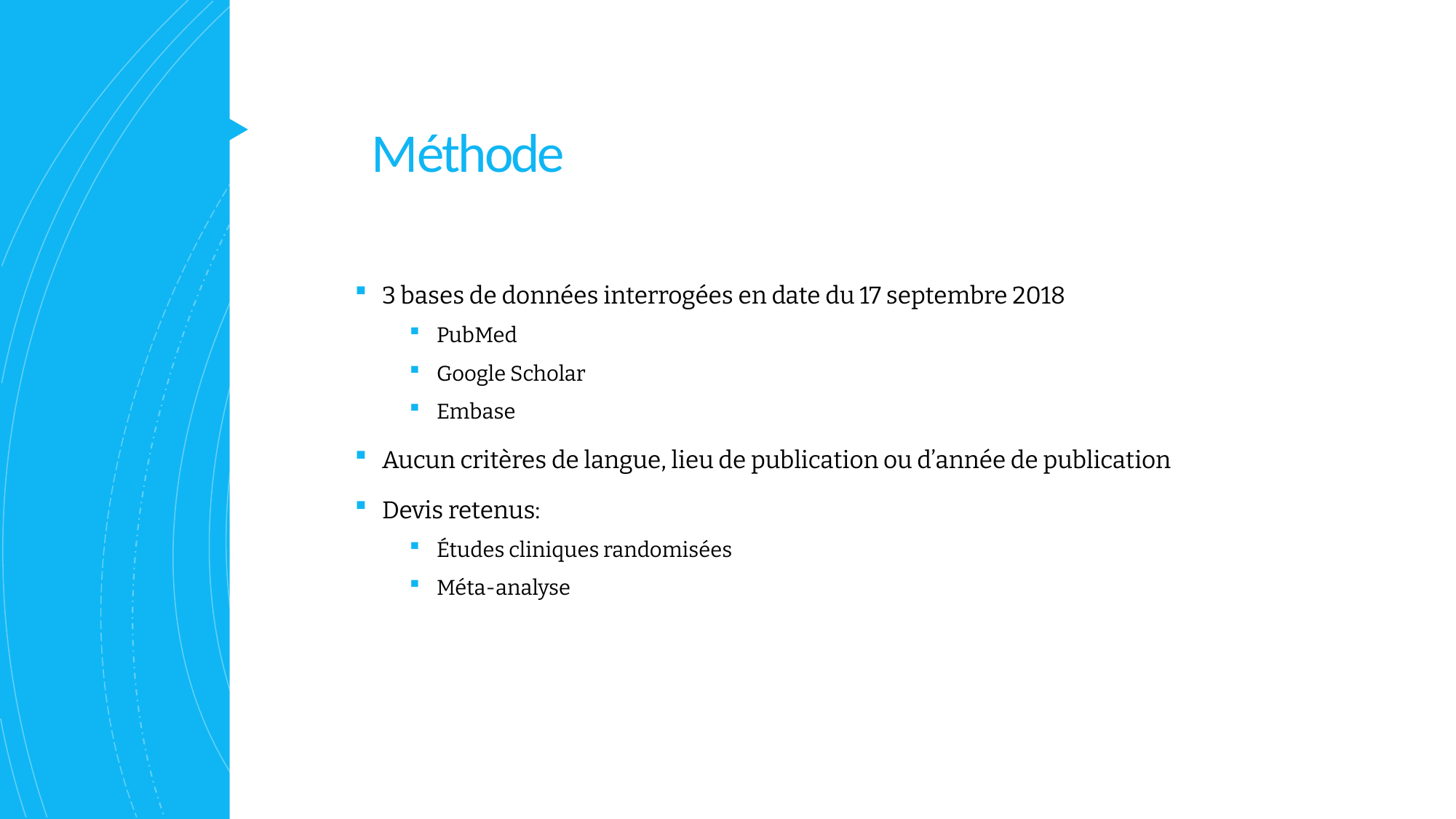

# Méthode

3 bases de données interrogées en date du 17 septembre 2018
PubMed
Google Scholar
Embase
Aucun critères de langue, lieu de publication ou d’année de publication
Devis retenus:
Études cliniques randomisées
Méta-analyse